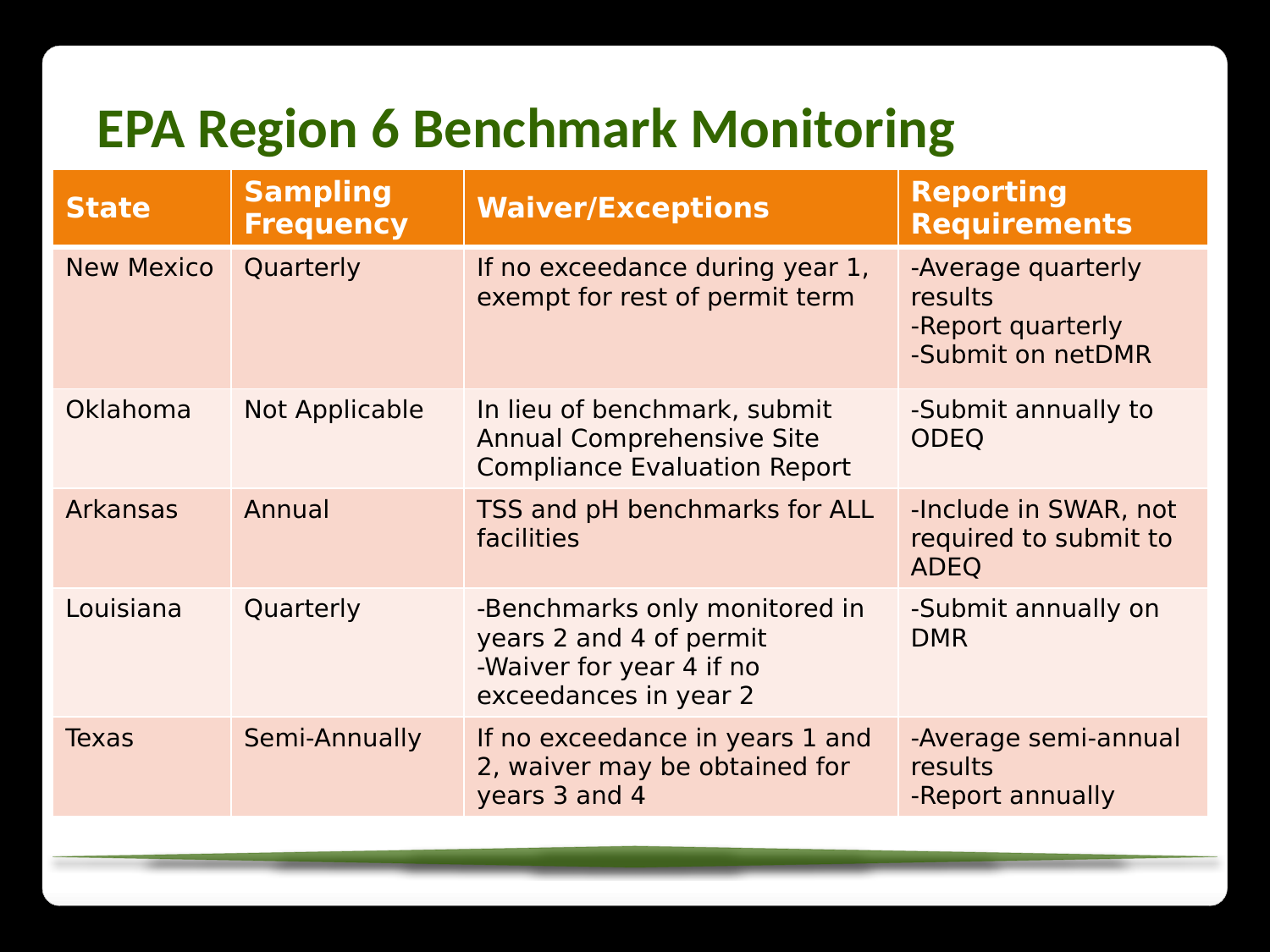

EPA Region 6 Benchmark Monitoring Summary

| State | Sampling Frequency | Waiver/Exceptions | Reporting Requirements |
| --- | --- | --- | --- |
| New Mexico | Quarterly | If no exceedance during year 1, exempt for rest of permit term | -Average quarterly results -Report quarterly -Submit on netDMR |
| Oklahoma | Not Applicable | In lieu of benchmark, submit Annual Comprehensive Site Compliance Evaluation Report | -Submit annually to ODEQ |
| Arkansas | Annual | TSS and pH benchmarks for ALL facilities | -Include in SWAR, not required to submit to ADEQ |
| Louisiana | Quarterly | -Benchmarks only monitored in years 2 and 4 of permit -Waiver for year 4 if no exceedances in year 2 | -Submit annually on DMR |
| Texas | Semi-Annually | If no exceedance in years 1 and 2, waiver may be obtained for years 3 and 4 | -Average semi-annual results -Report annually |